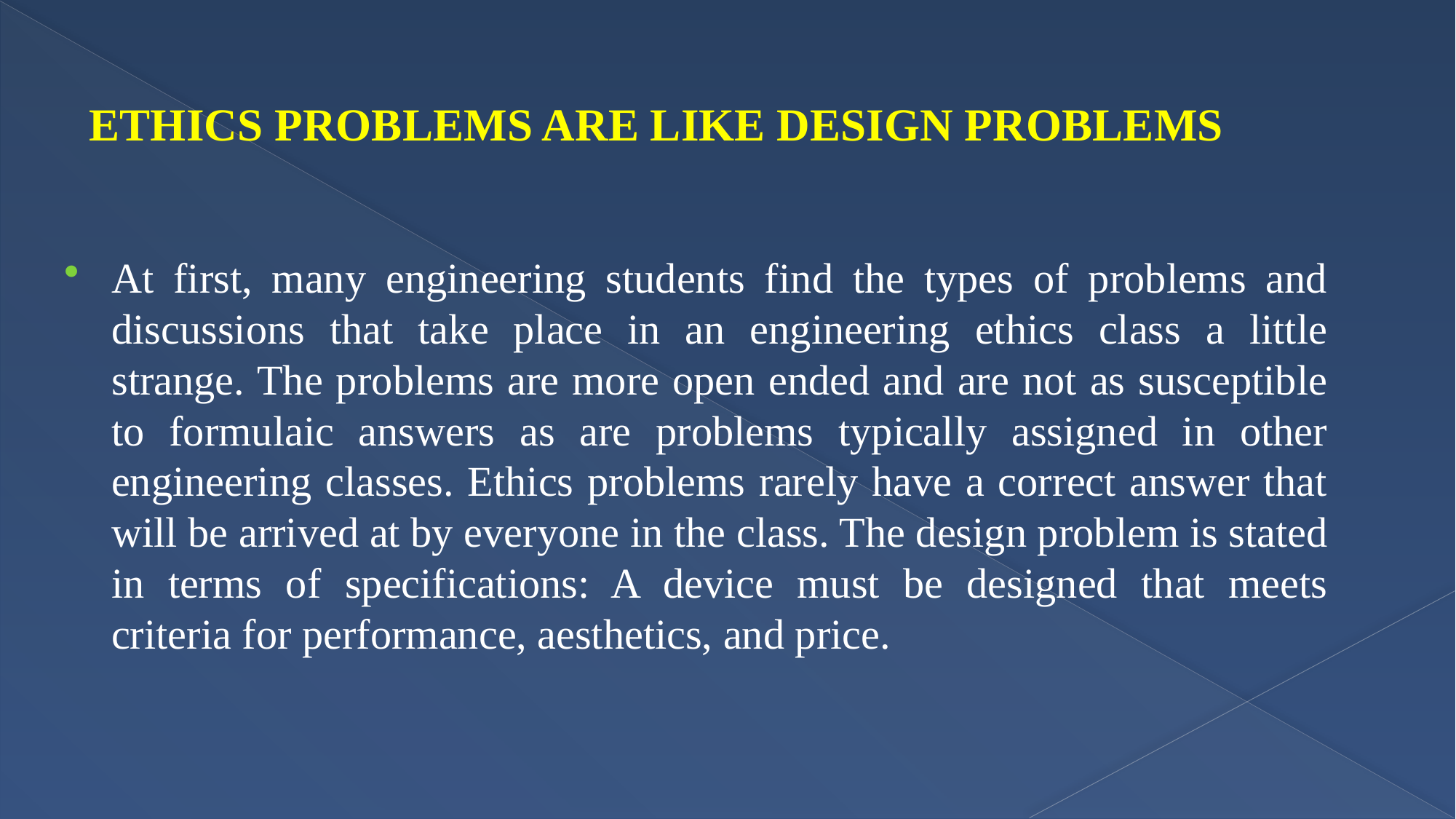

# ETHICS PROBLEMS ARE LIKE DESIGN PROBLEMS
At first, many engineering students find the types of problems and discussions that take place in an engineering ethics class a little strange. The problems are more open ended and are not as susceptible to formulaic answers as are problems typically assigned in other engineering classes. Ethics problems rarely have a correct answer that will be arrived at by everyone in the class. The design problem is stated in terms of specifications: A device must be designed that meets criteria for performance, aesthetics, and price.